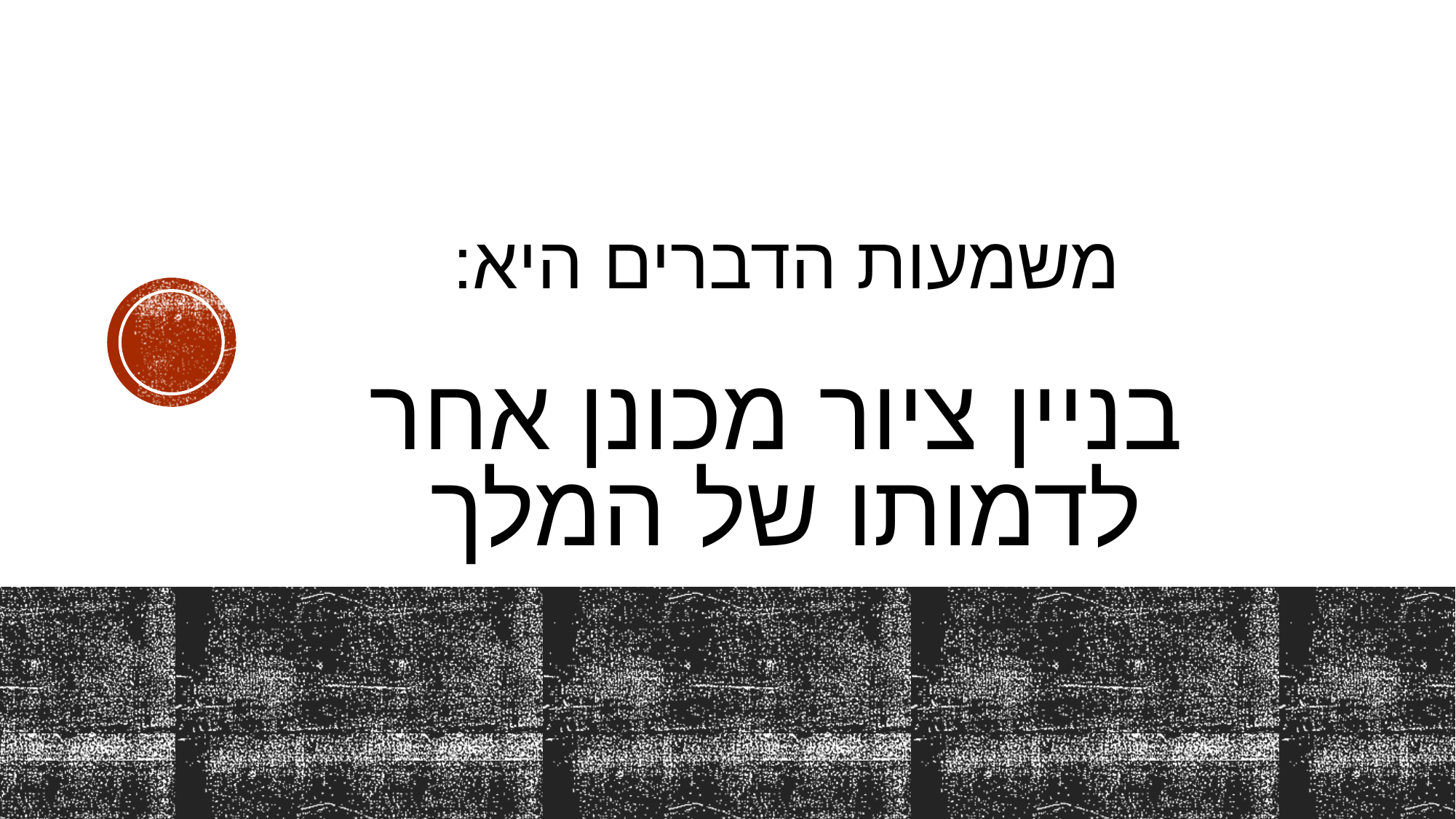

# משמעות הדברים היא: בניין ציור מכונן אחר לדמותו של המלך